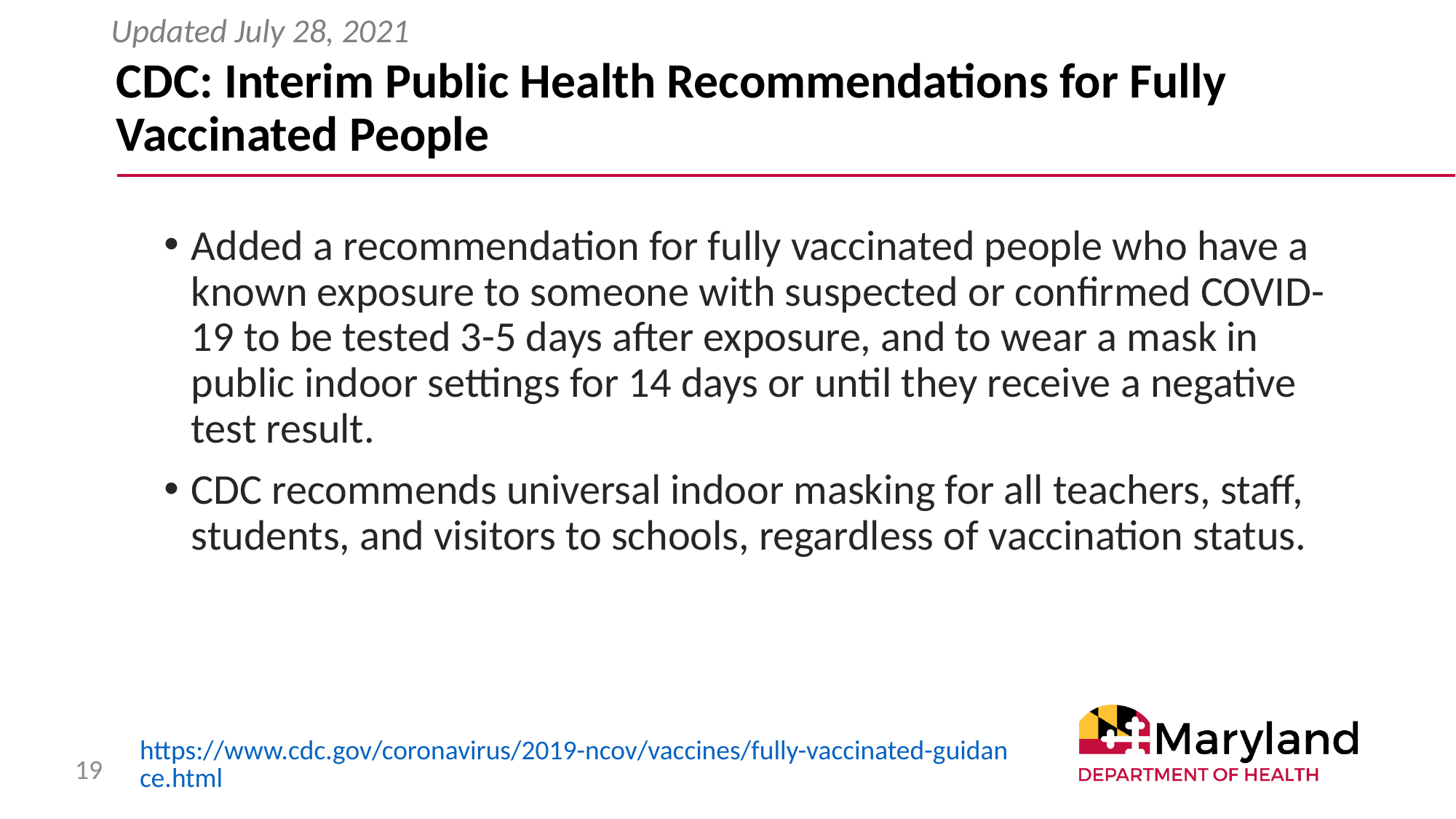

Updated July 28, 2021
# CDC: Interim Public Health Recommendations for Fully Vaccinated People
Added a recommendation for fully vaccinated people who have a known exposure to someone with suspected or confirmed COVID-19 to be tested 3-5 days after exposure, and to wear a mask in public indoor settings for 14 days or until they receive a negative test result.
CDC recommends universal indoor masking for all teachers, staff, students, and visitors to schools, regardless of vaccination status.
https://www.cdc.gov/coronavirus/2019-ncov/vaccines/fully-vaccinated-guidance.html
19